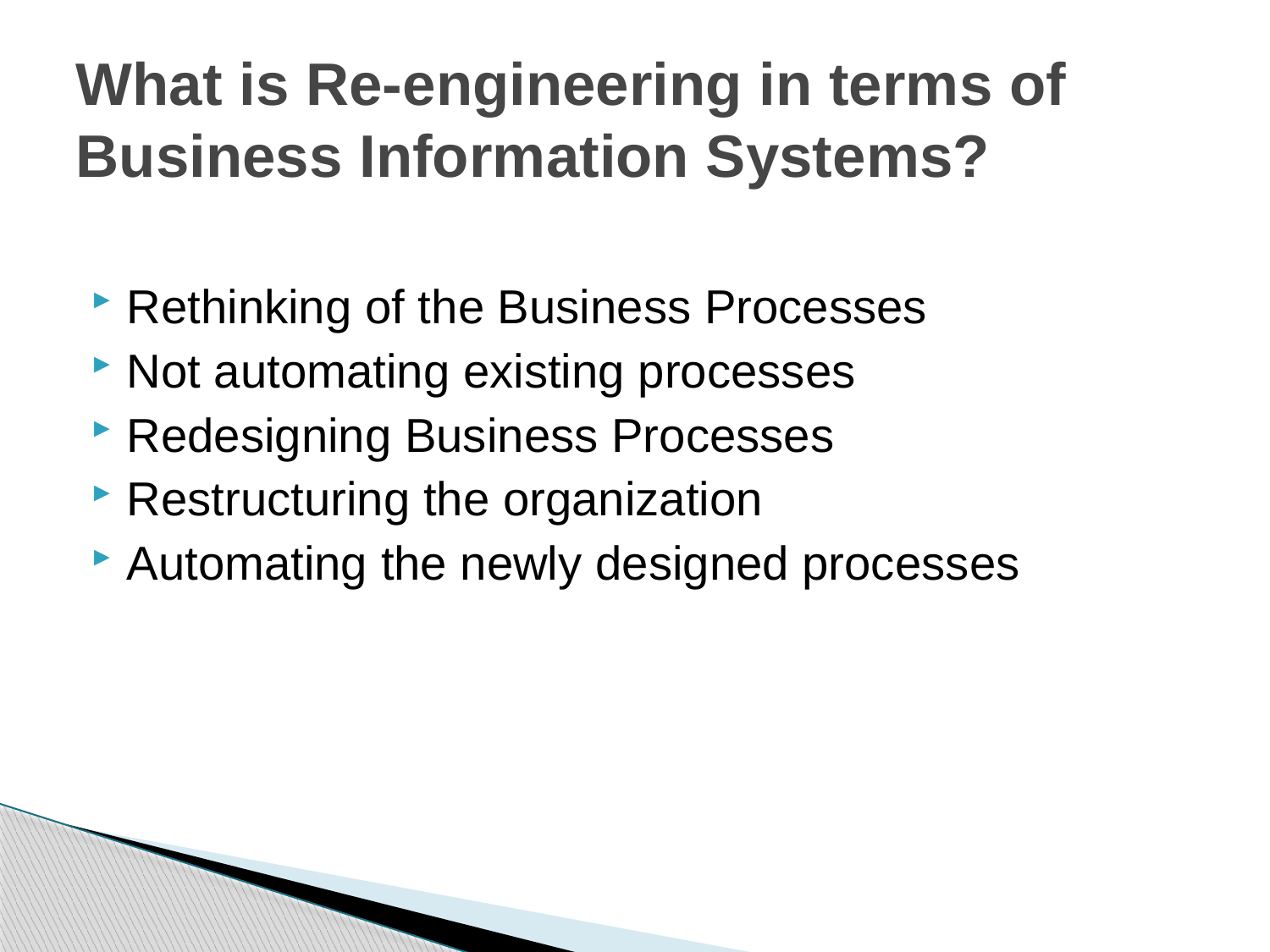

# What is Re-engineering in terms of Business Information Systems?

Rethinking of the Business Processes
Not automating existing processes
Redesigning Business Processes
Restructuring the organization
Automating the newly designed processes